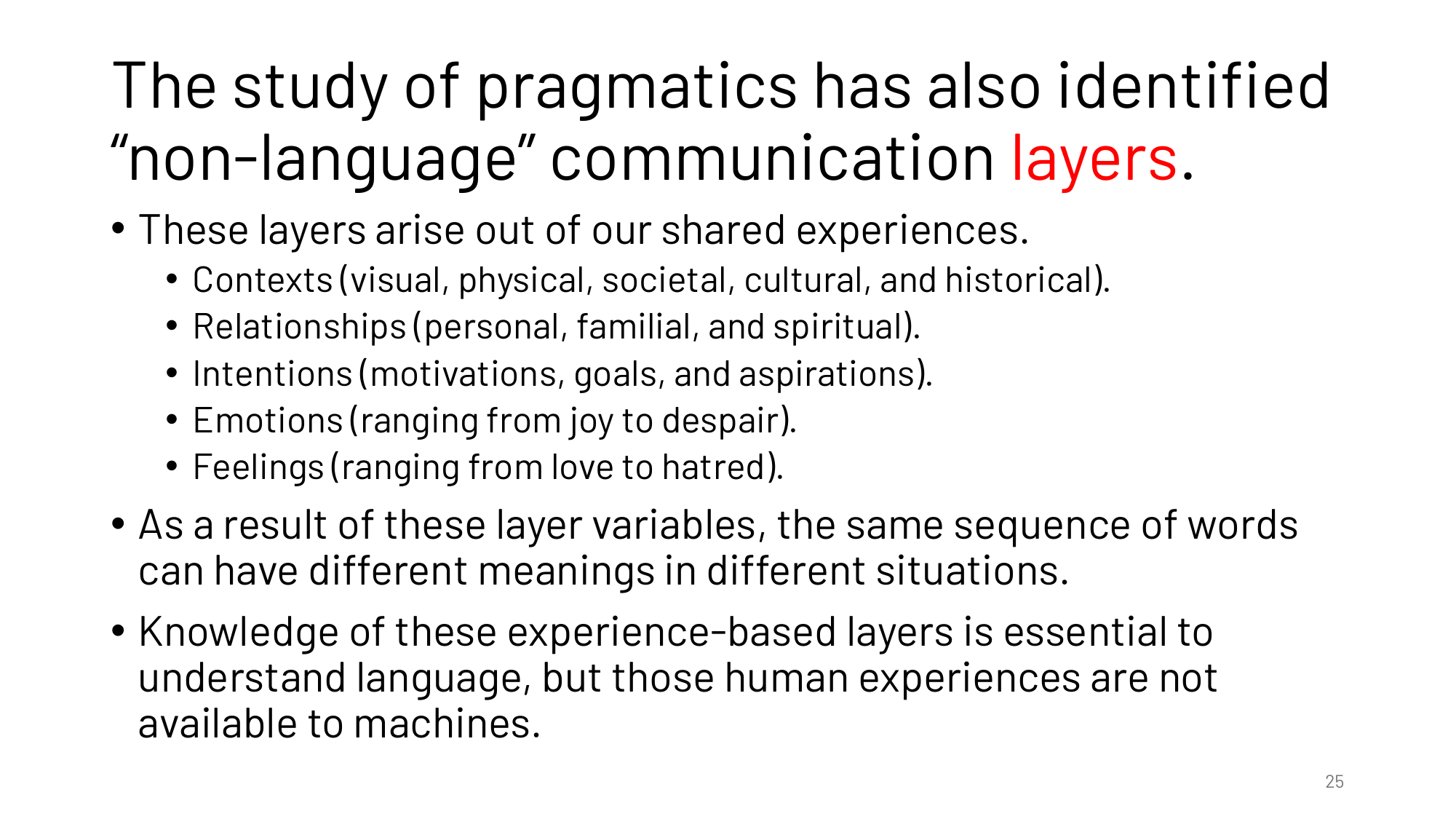

# The study of pragmatics has also identified “non-language” communication layers.
These layers arise out of our shared experiences.
Contexts (visual, physical, societal, cultural, and historical).
Relationships (personal, familial, and spiritual).
Intentions (motivations, goals, and aspirations).
Emotions (ranging from joy to despair).
Feelings (ranging from love to hatred).
As a result of these layer variables, the same sequence of words can have different meanings in different situations.
Knowledge of these experience-based layers is essential to understand language, but those human experiences are not available to machines.

25